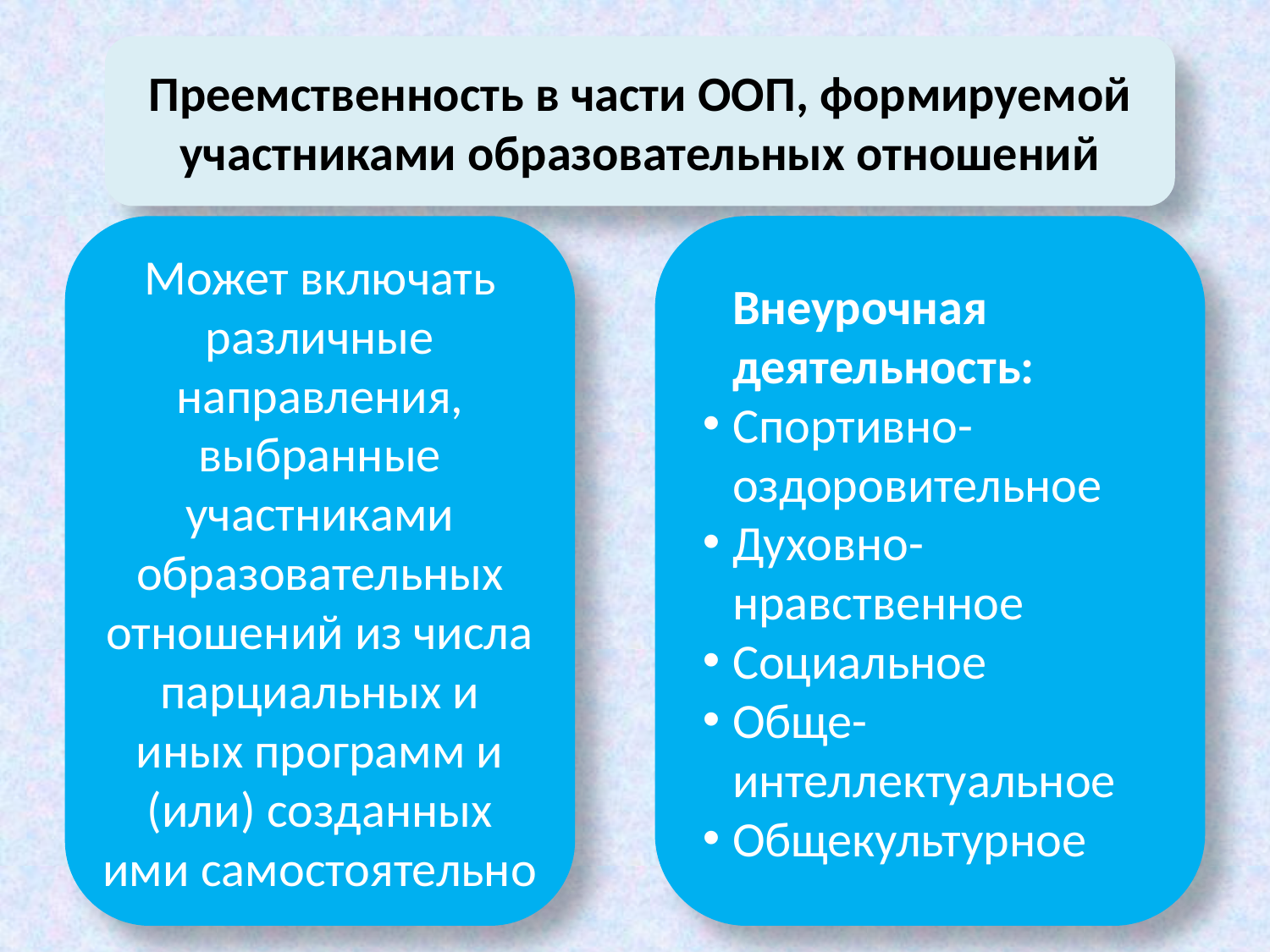

Преемственность в части ООП, формируемой участниками образовательных отношений
Может включать различные направления, выбранные участниками образовательных отношений из числа парциальных и иных программ и (или) созданных ими самостоятельно
Внеурочная деятельность:
Спортивно-оздоровительное
Духовно-нравственное
Социальное
Обще-интеллектуальное
Общекультурное